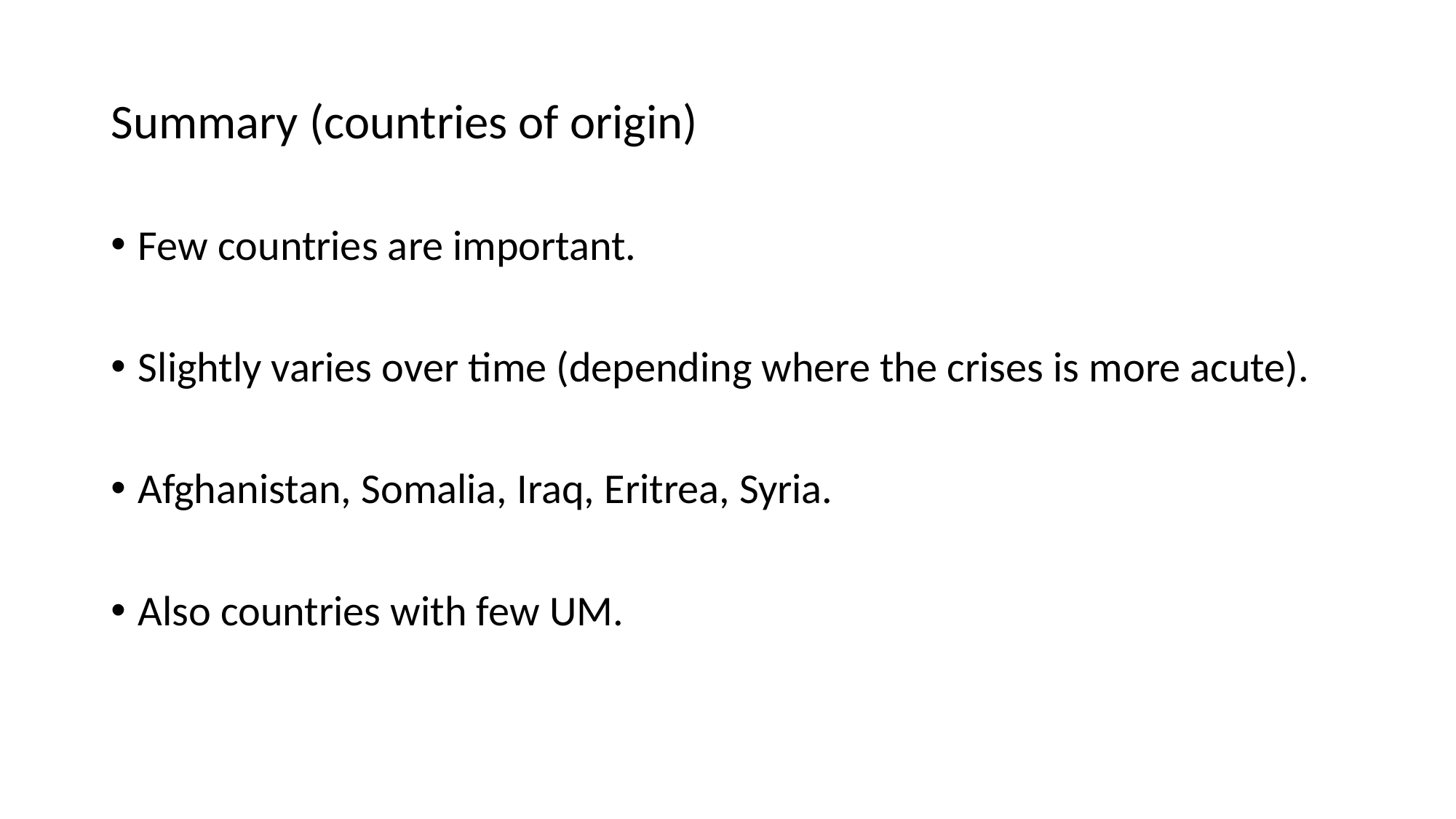

# Summary (countries of origin)
Few countries are important.

Slightly varies over time (depending where the crises is more acute).

Afghanistan, Somalia, Iraq, Eritrea, Syria.

Also countries with few UM.